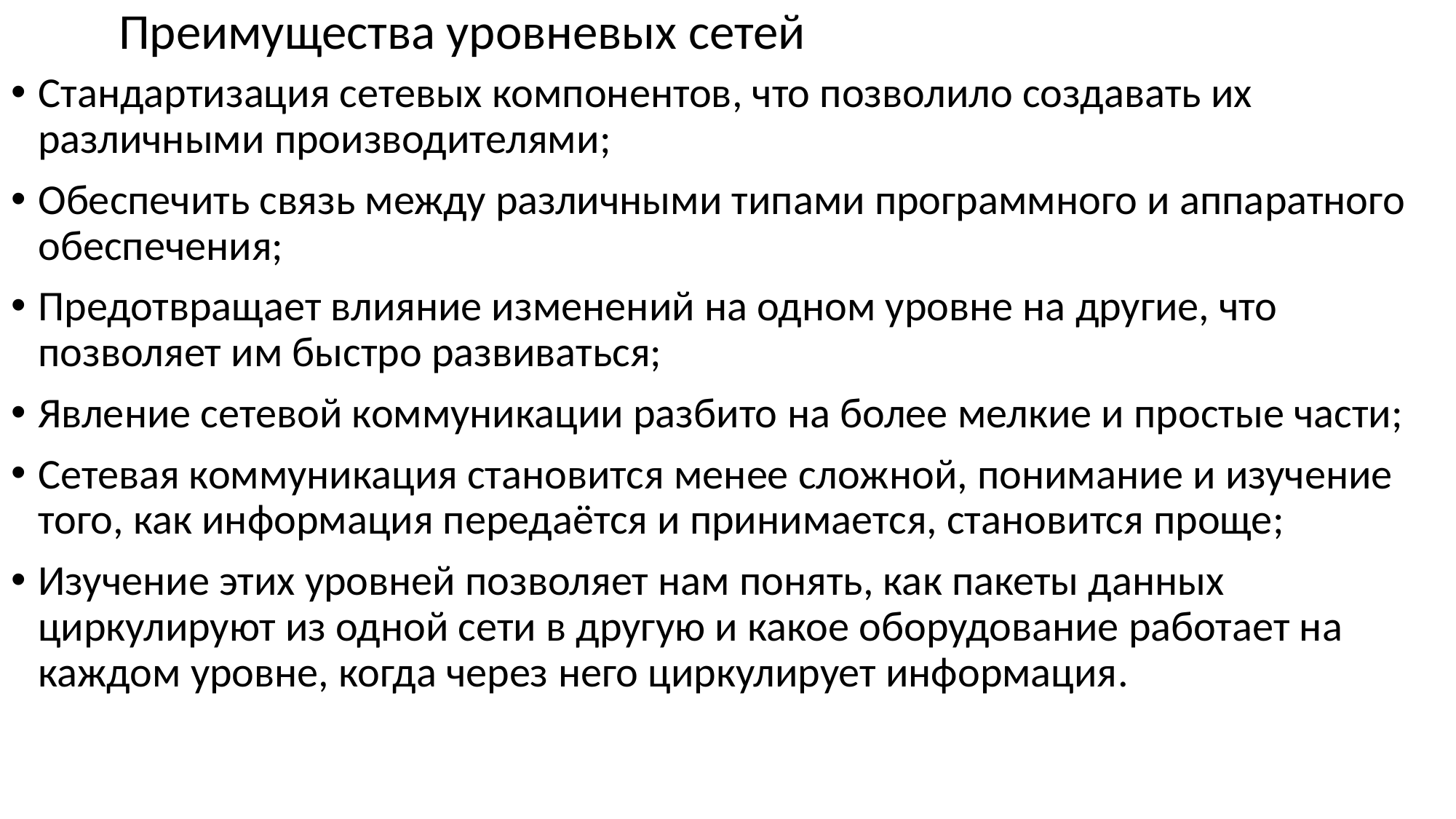

# Преимущества уровневых сетей
Стандартизация сетевых компонентов, что позволило создавать их различными производителями;
Обеспечить связь между различными типами программного и аппаратного обеспечения;
Предотвращает влияние изменений на одном уровне на другие, что позволяет им быстро развиваться;
Явление сетевой коммуникации разбито на более мелкие и простые части;
Сетевая коммуникация становится менее сложной, понимание и изучение того, как информация передаётся и принимается, становится проще;
Изучение этих уровней позволяет нам понять, как пакеты данных циркулируют из одной сети в другую и какое оборудование работает на каждом уровне, когда через него циркулирует информация.